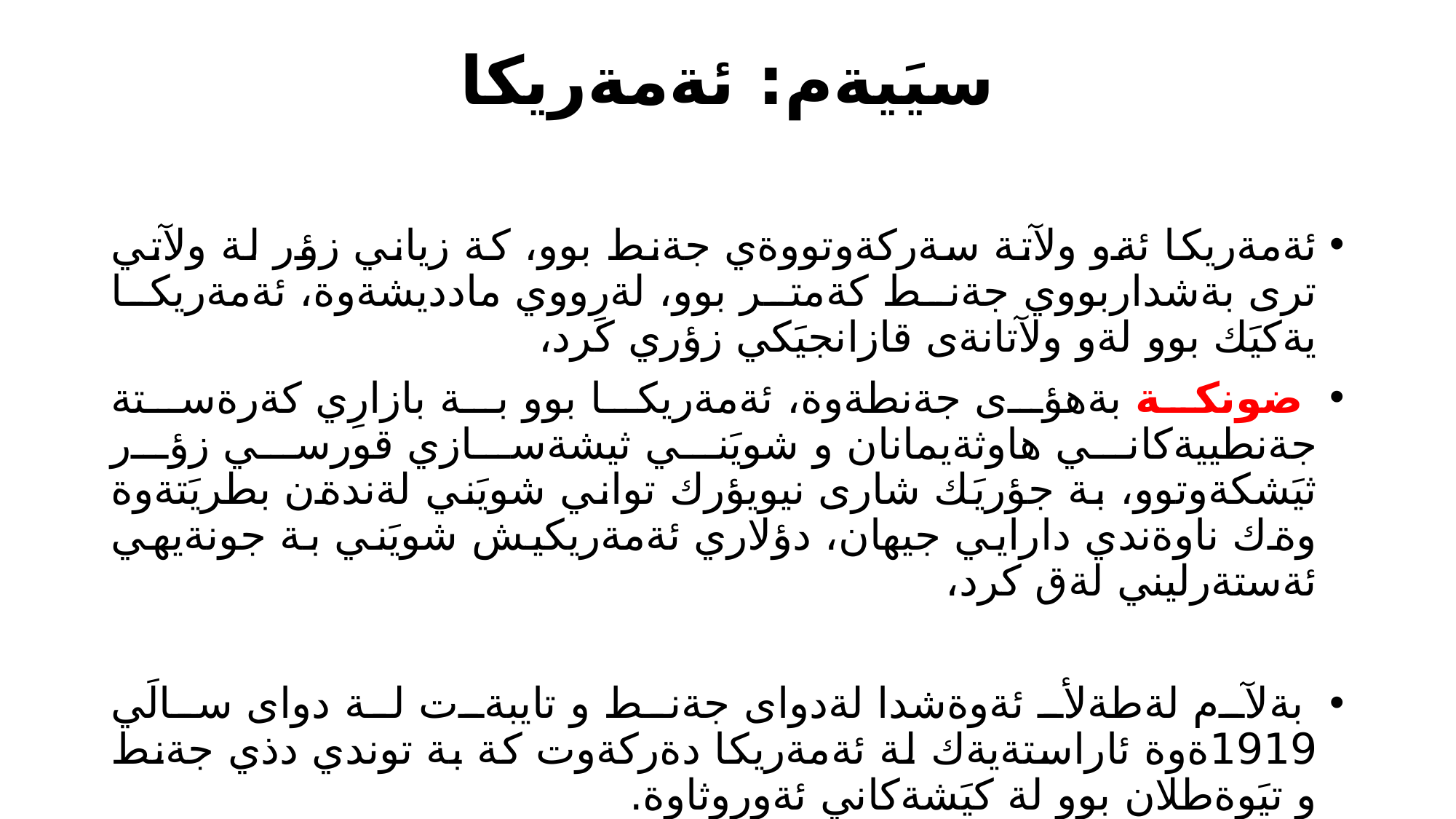

# سيَيةم: ئةمةريكا
ئةمةريكا ئةو ولآتة سةركةوتووةي جةنط بوو، كة زياني زؤر لة ولآتي ترى بةشداربووي جةنط كةمتر بوو، لةرِووي مادديشةوة، ئةمةريكا يةكيَك بوو لةو ولآتانةى قازانجيَكي زؤري كرد،
 ضونكة بةهؤى جةنطةوة، ئةمةريكا بوو بة بازارِي كةرةستة جةنطييةكاني هاوثةيمانان و شويَني ثيشةسازي قورسي زؤر ثيَشكةوتوو، بة جؤريَك شارى نيويؤرك تواني شويَني لةندةن بطريَتةوة وةك ناوةندي دارايي جيهان، دؤلاري ئةمةريكيش شويَني بة جونةيهي ئةستةرليني لةق كرد،

 بةلآم لةطةلأ ئةوةشدا لةدواى جةنط و تايبةت لة دواى سالَي 1919ةوة ئاراستةيةك لة ئةمةريكا دةركةوت كة بة توندي دذي جةنط و تيَوةطلان بوو لة كيَشةكاني ئةوروثاوة.